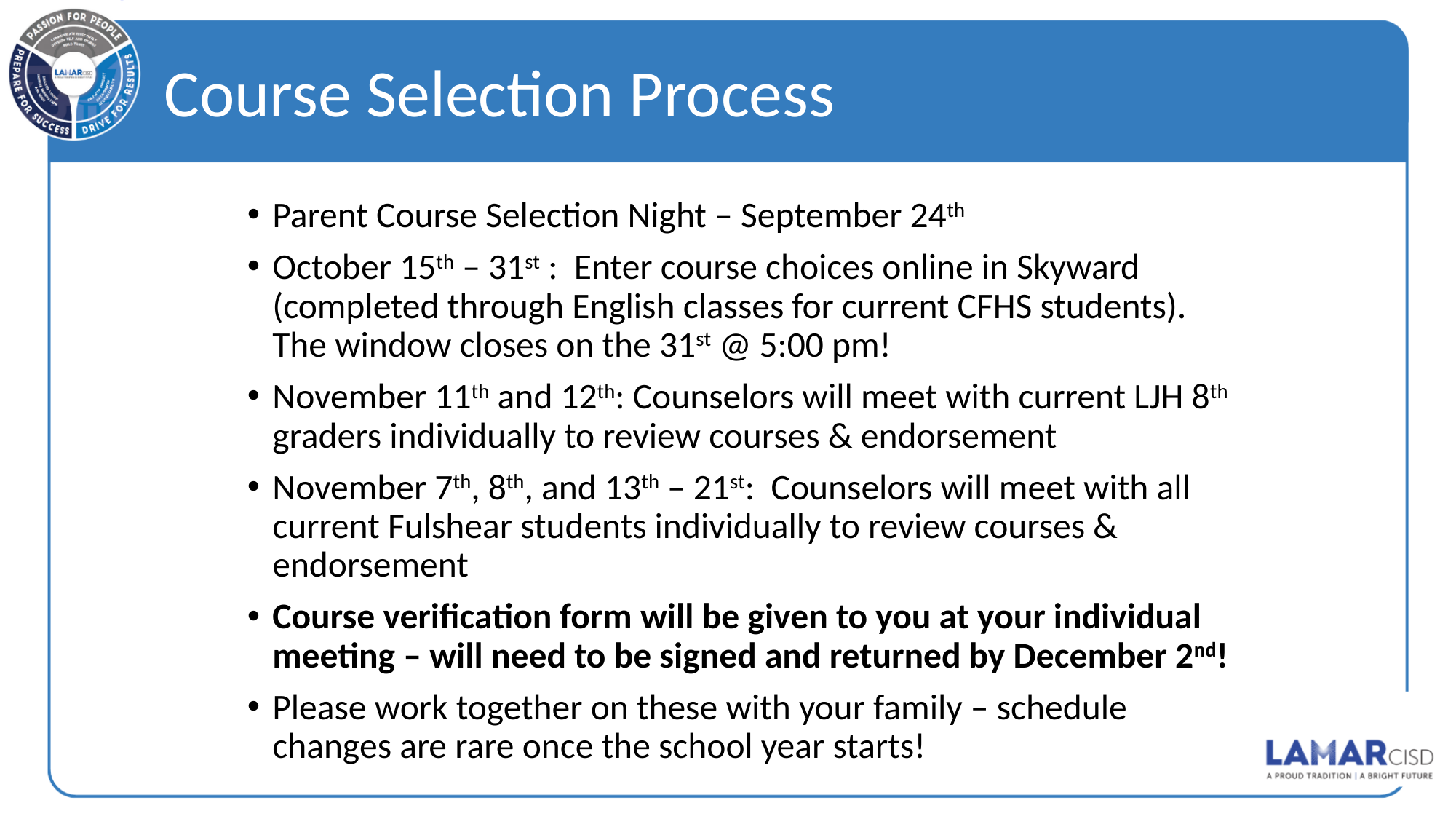

# Course Selection Process
Parent Course Selection Night – September 24th
October 15th – 31st :  Enter course choices online in Skyward (completed through English classes for current CFHS students). The window closes on the 31st @ 5:00 pm!
November 11th and 12th: Counselors will meet with current LJH 8th graders individually to review courses & endorsement
November 7th, 8th, and 13th – 21st:  Counselors will meet with all current Fulshear students individually to review courses & endorsement
Course verification form will be given to you at your individual meeting – will need to be signed and returned by December 2nd!
Please work together on these with your family – schedule changes are rare once the school year starts!